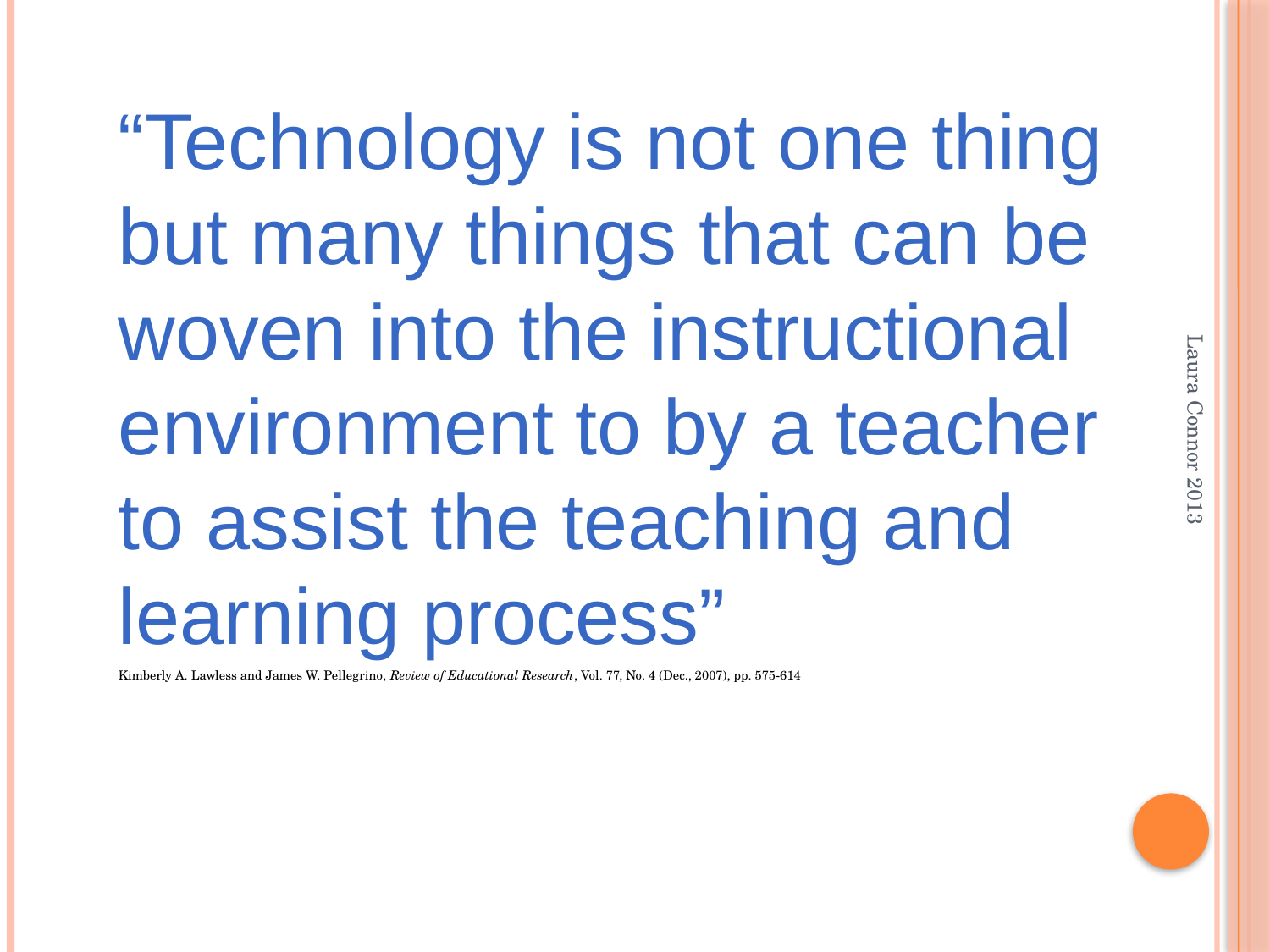

“Technology is not one thing but many things that can be woven into the instructional environment to by a teacher to assist the teaching and learning process”
Kimberly A. Lawless and James W. Pellegrino, Review of Educational Research, Vol. 77, No. 4 (Dec., 2007), pp. 575-614

Laura Connor 2013